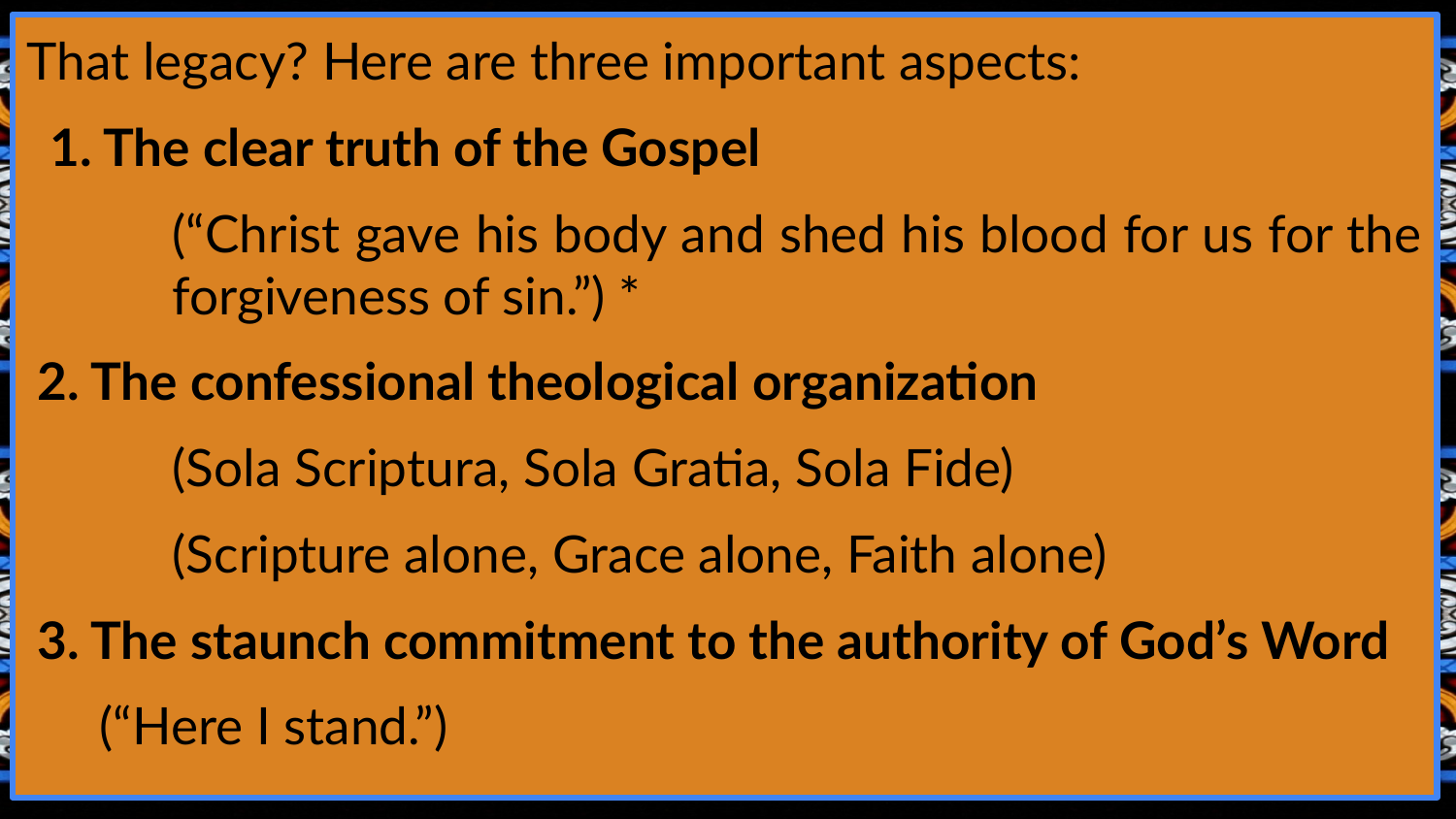

That legacy? Here are three important aspects:
 1. The clear truth of the Gospel
(“Christ gave his body and shed his blood for us for the forgiveness of sin.”) *
2. The confessional theological organization
(Sola Scriptura, Sola Gratia, Sola Fide)
(Scripture alone, Grace alone, Faith alone)
3. The staunch commitment to the authority of God’s Word
(“Here I stand.”)

#